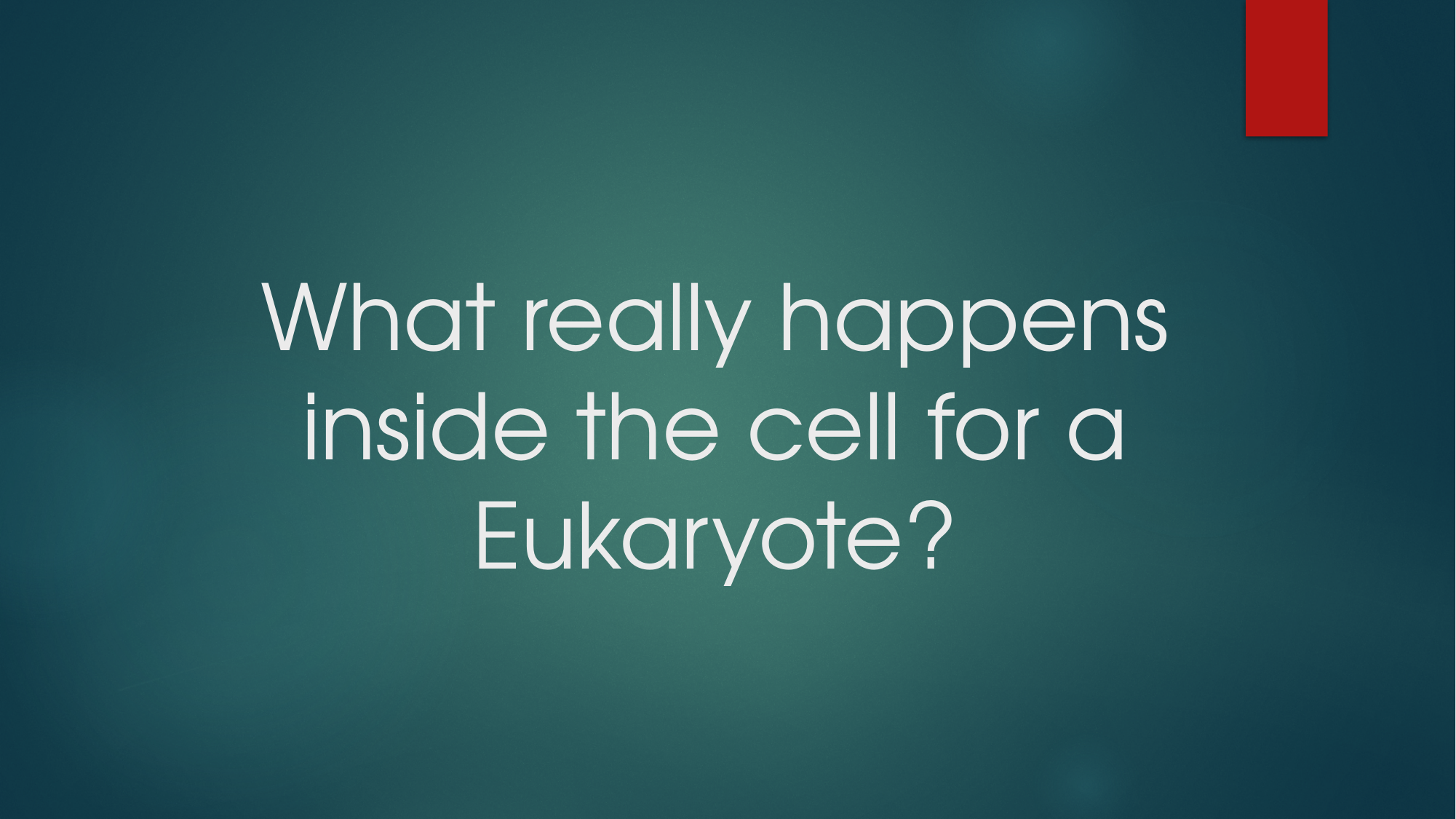

# What really happens inside the cell for a Eukaryote?